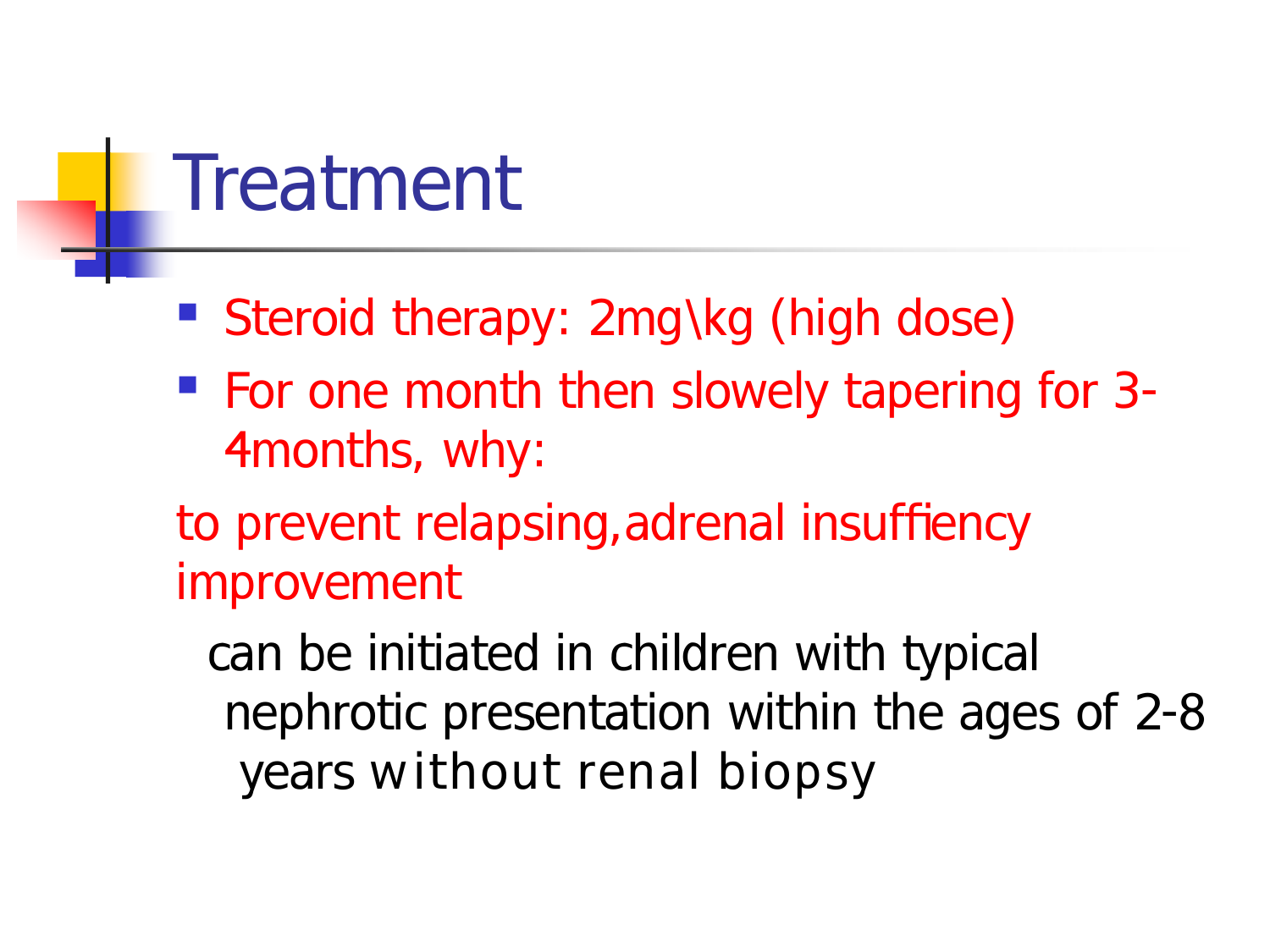

# Treatment
Steroid therapy: 2mg\kg (high dose)
For one month then slowely tapering for 3-4months, why:
to prevent relapsing,adrenal insuffiency improvement
can be initiated in children with typical  nephrotic presentation within the ages of 2-8  years without renal biopsy